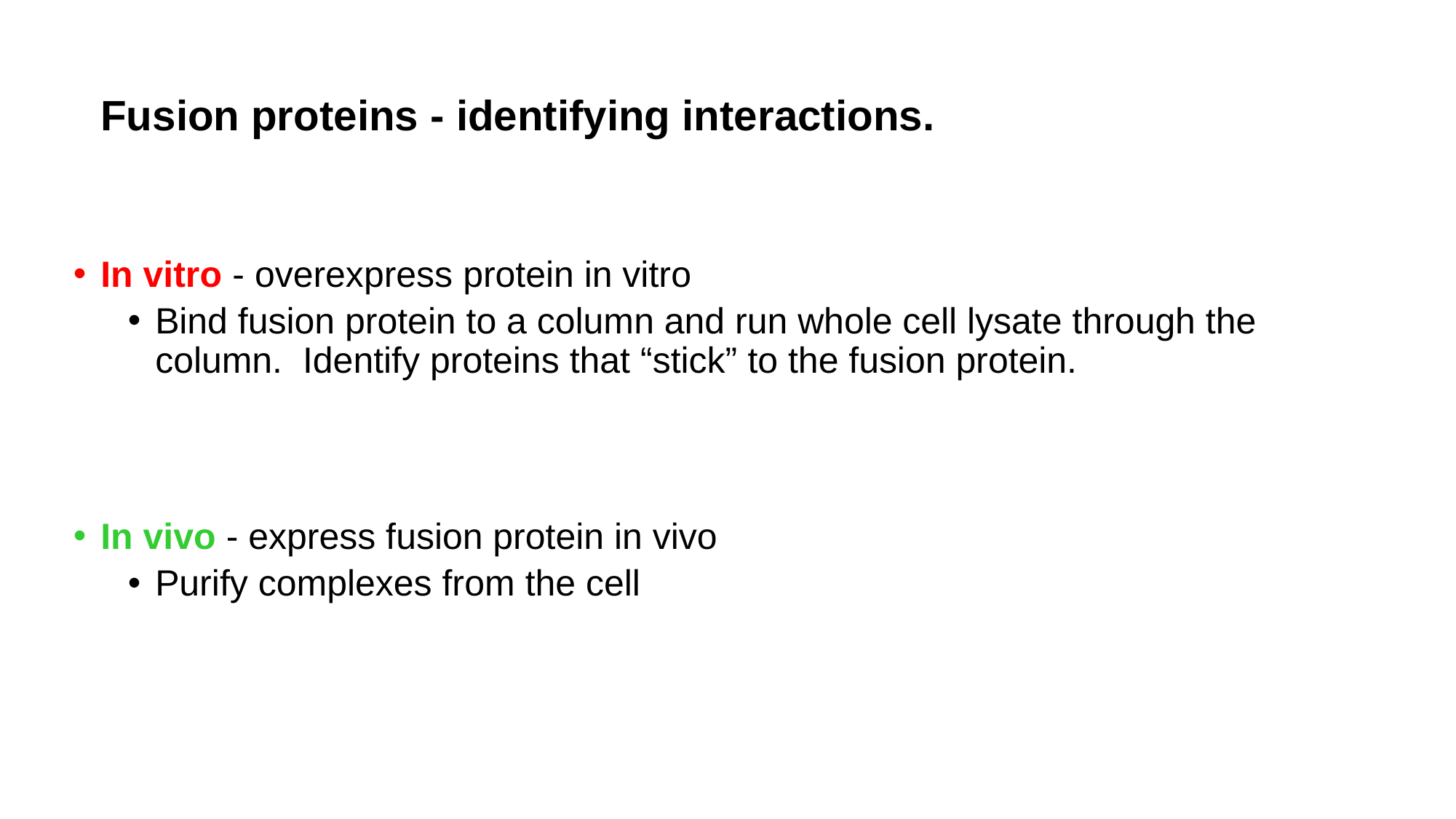

# Fusion proteins - identifying interactions.
In vitro - overexpress protein in vitro
Bind fusion protein to a column and run whole cell lysate through the column.  Identify proteins that “stick” to the fusion protein.

In vivo - express fusion protein in vivo
Purify complexes from the cell